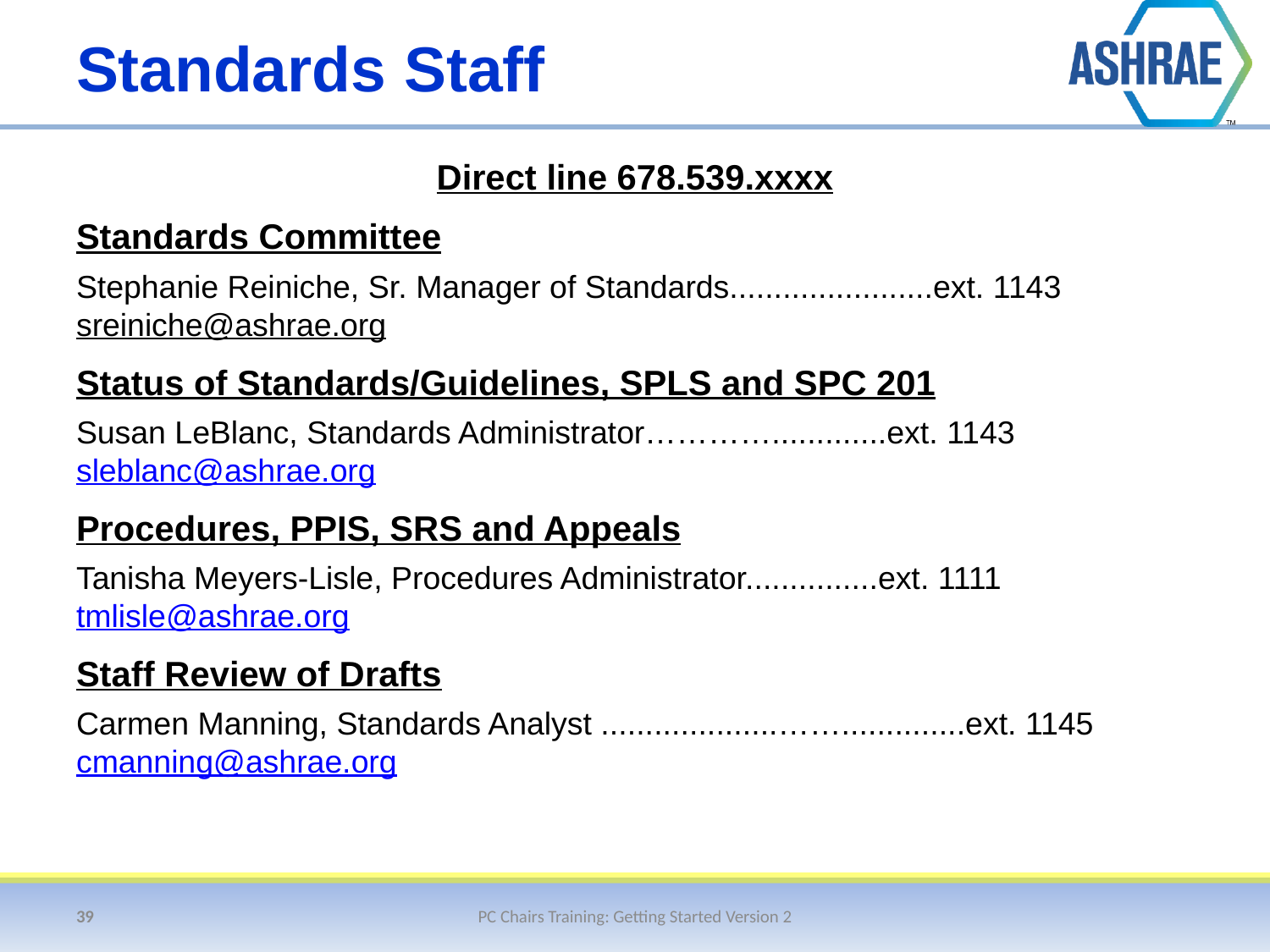

# Standards Staff
Direct line 678.539.xxxx
Standards Committee
Stephanie Reiniche, Sr. Manager of Standards.......................ext. 1143
sreiniche@ashrae.org
Status of Standards/Guidelines, SPLS and SPC 201
Susan LeBlanc, Standards Administrator………….............ext. 1143
sleblanc@ashrae.org
Procedures, PPIS, SRS and Appeals
Tanisha Meyers-Lisle, Procedures Administrator...............ext. 1111
tmlisle@ashrae.org
Staff Review of Drafts
Carmen Manning, Standards Analyst ....................……..............ext. 1145
cmanning@ashrae.org

39
PC Chairs Training: Getting Started Version 2